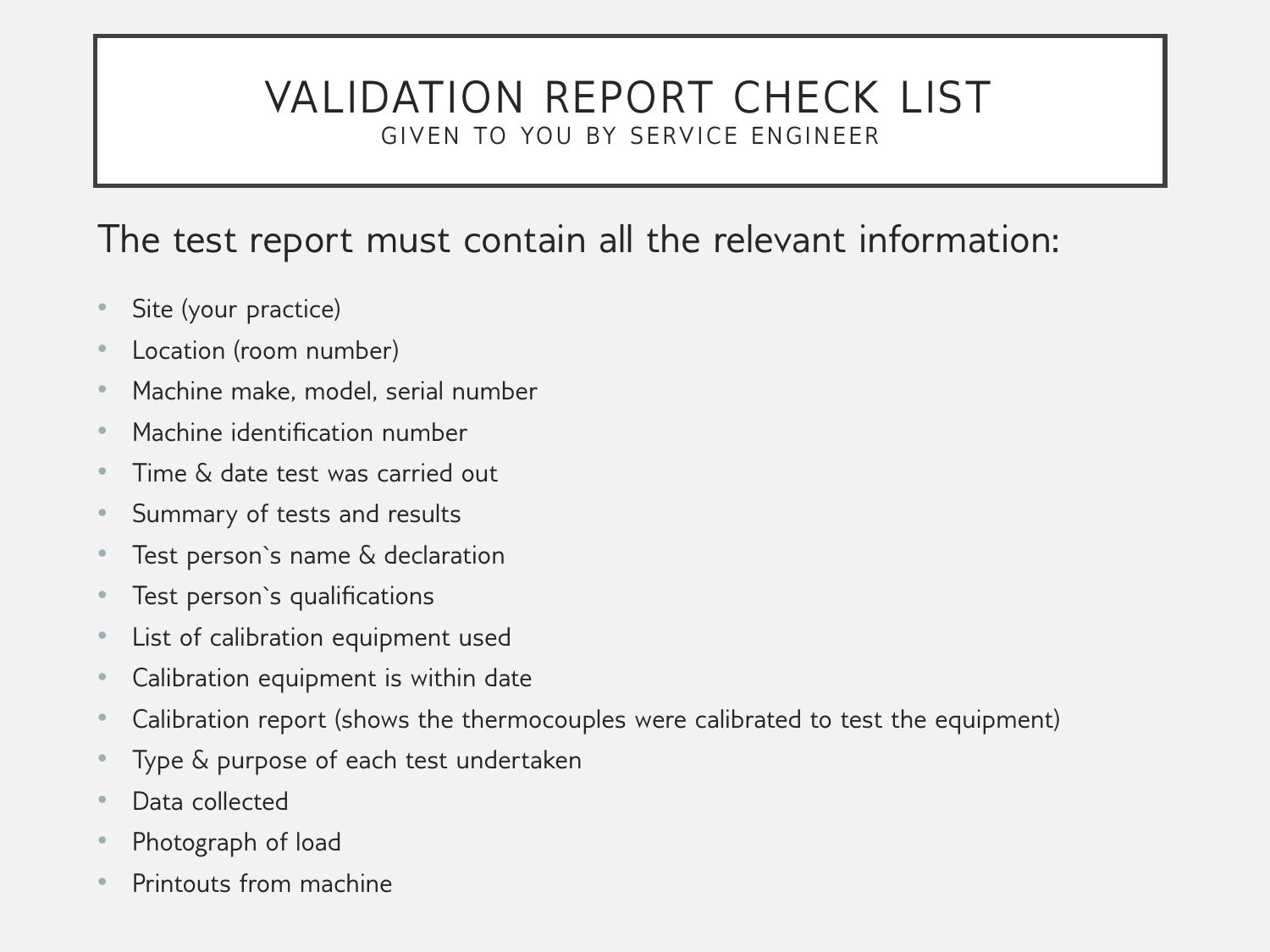

# Validation Report Check List Given to you by service engineer
The test report must contain all the relevant information:

Site (your practice)
Location (room number)
Machine make, model, serial number
Machine identification number
Time & date test was carried out
Summary of tests and results
Test person`s name & declaration
Test person`s qualifications
List of calibration equipment used
Calibration equipment is within date
Calibration report (shows the thermocouples were calibrated to test the equipment)
Type & purpose of each test undertaken
Data collected
Photograph of load
Printouts from machine